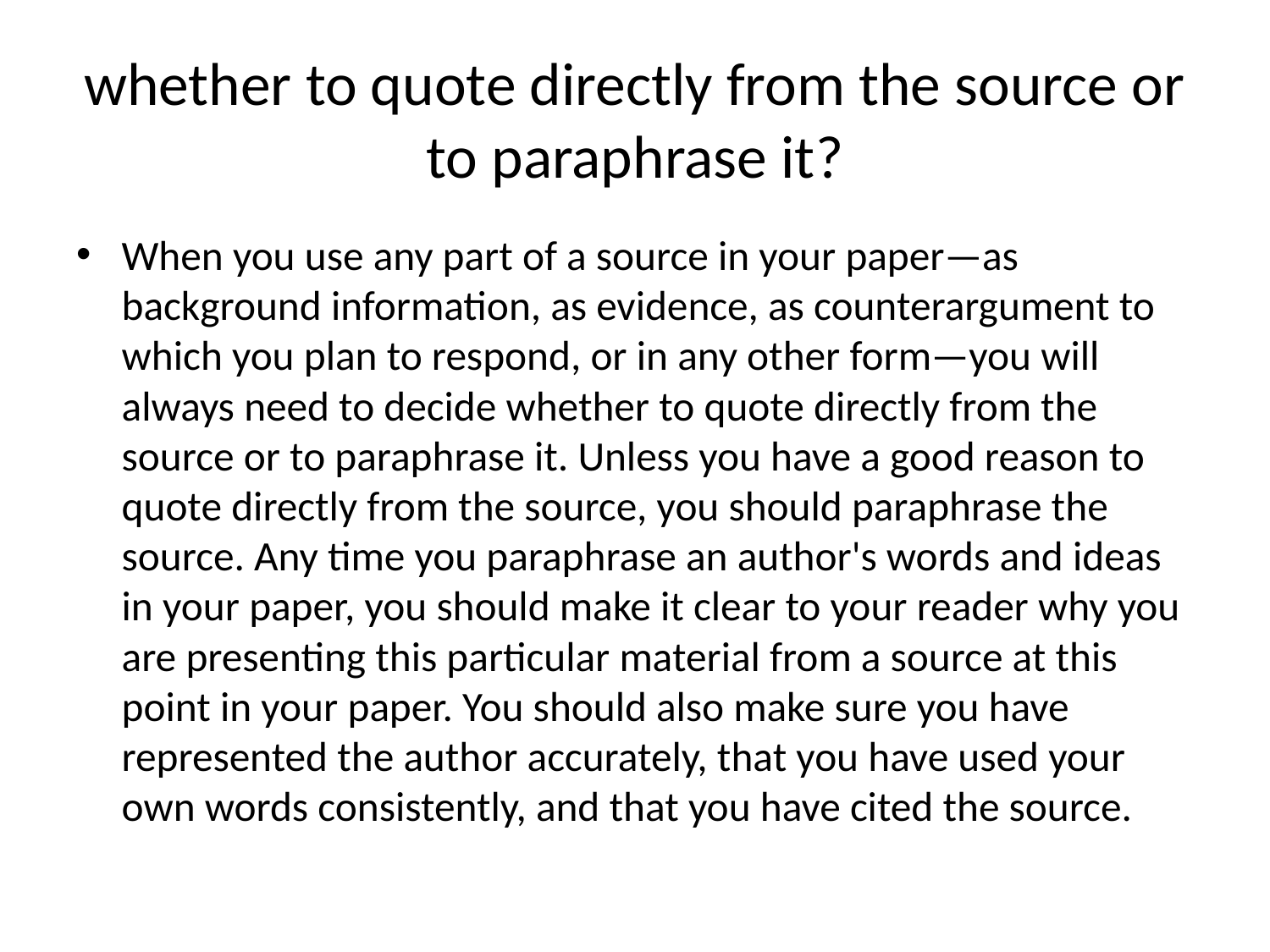

# whether to quote directly from the source or to paraphrase it?
When you use any part of a source in your paper—as background information, as evidence, as counterargument to which you plan to respond, or in any other form—you will always need to decide whether to quote directly from the source or to paraphrase it. Unless you have a good reason to quote directly from the source, you should paraphrase the source. Any time you paraphrase an author's words and ideas in your paper, you should make it clear to your reader why you are presenting this particular material from a source at this point in your paper. You should also make sure you have represented the author accurately, that you have used your own words consistently, and that you have cited the source.